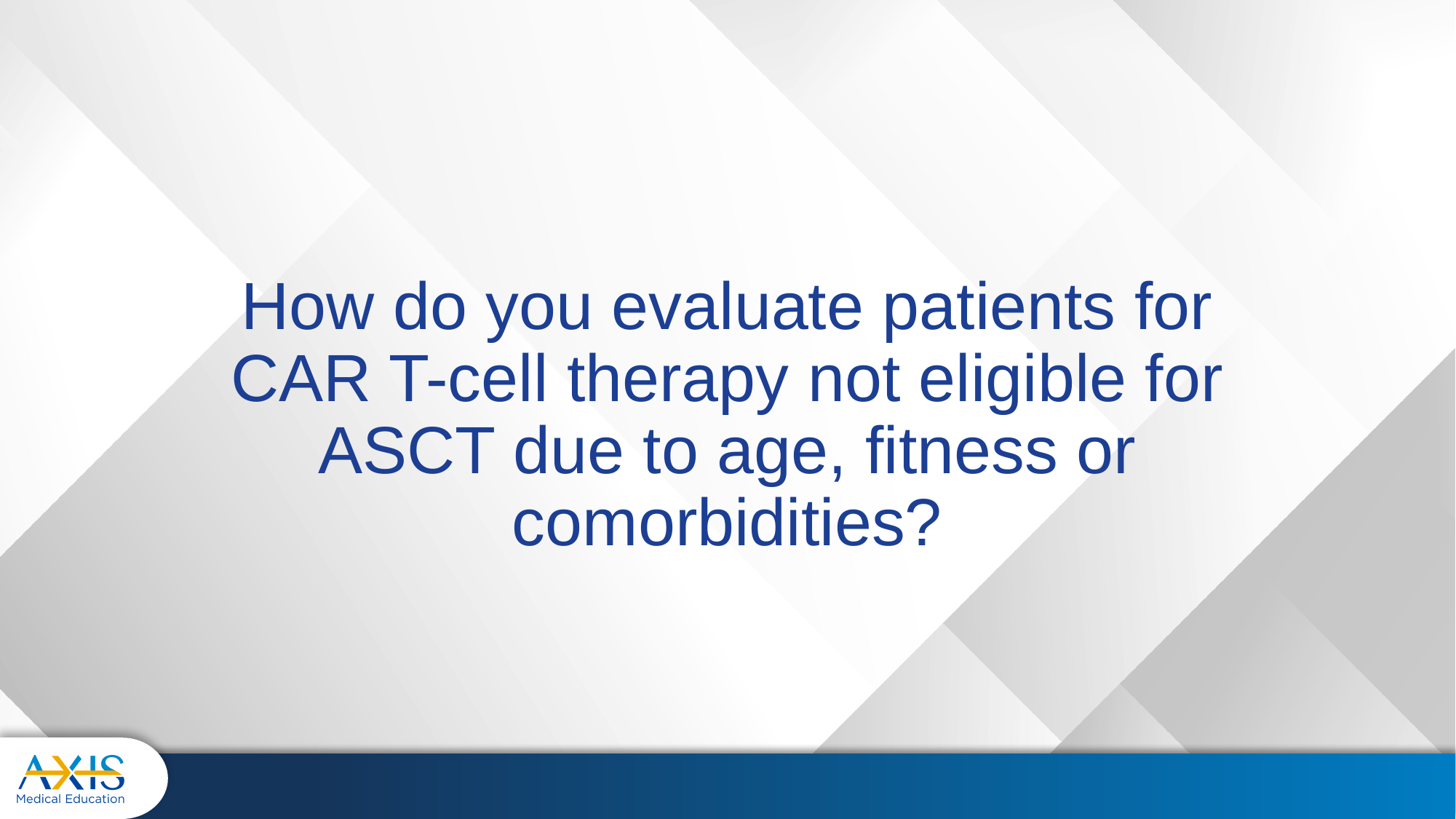

# How do you evaluate patients for CAR T-cell therapy not eligible for ASCT due to age, fitness or comorbidities?